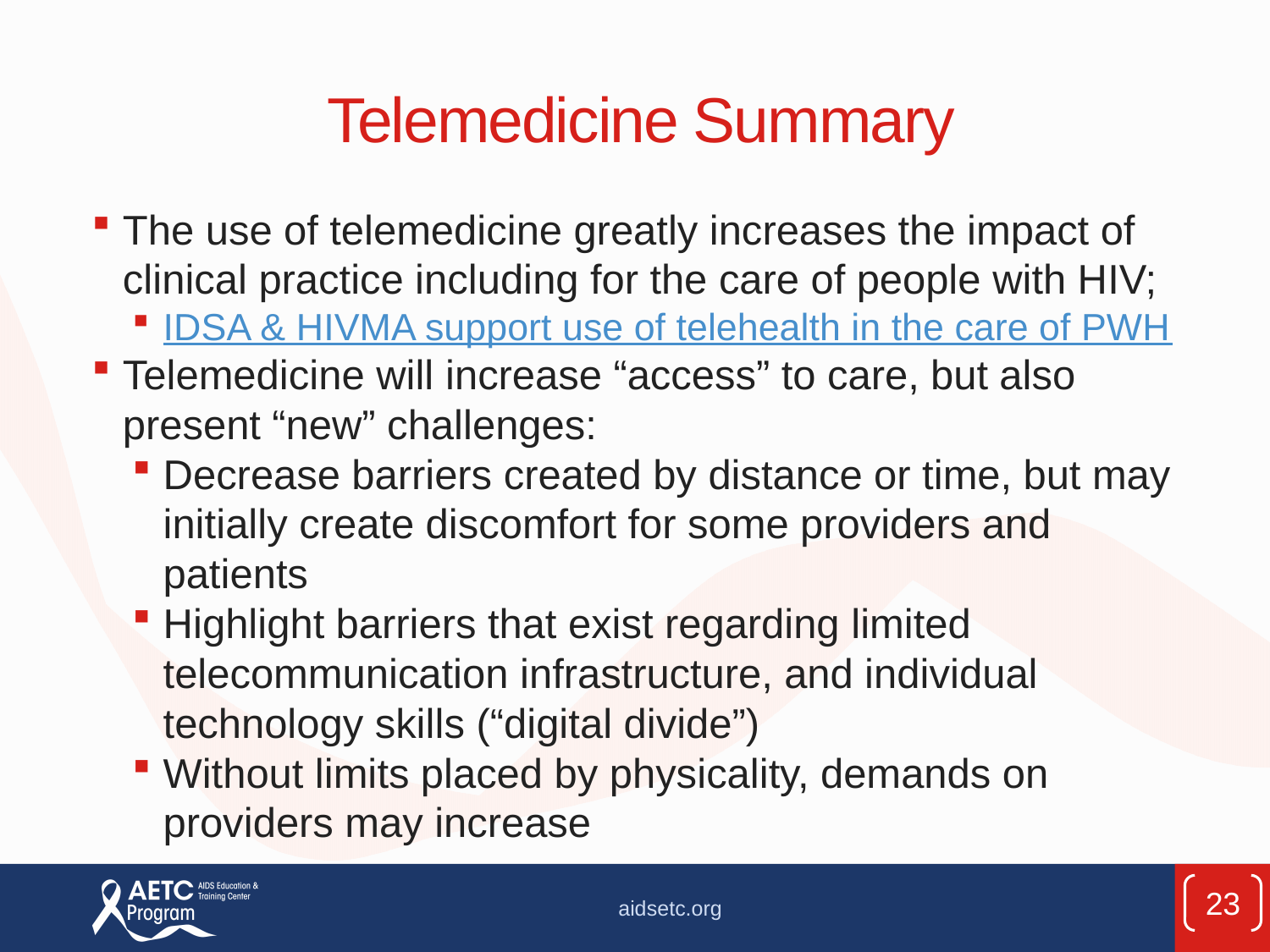

# Telemedicine Summary
The use of telemedicine greatly increases the impact of clinical practice including for the care of people with HIV;
IDSA & HIVMA support use of telehealth in the care of PWH
Telemedicine will increase “access” to care, but also present “new” challenges:
Decrease barriers created by distance or time, but may initially create discomfort for some providers and patients
Highlight barriers that exist regarding limited telecommunication infrastructure, and individual technology skills (“digital divide”)
Without limits placed by physicality, demands on providers may increase

23
aidsetc.org